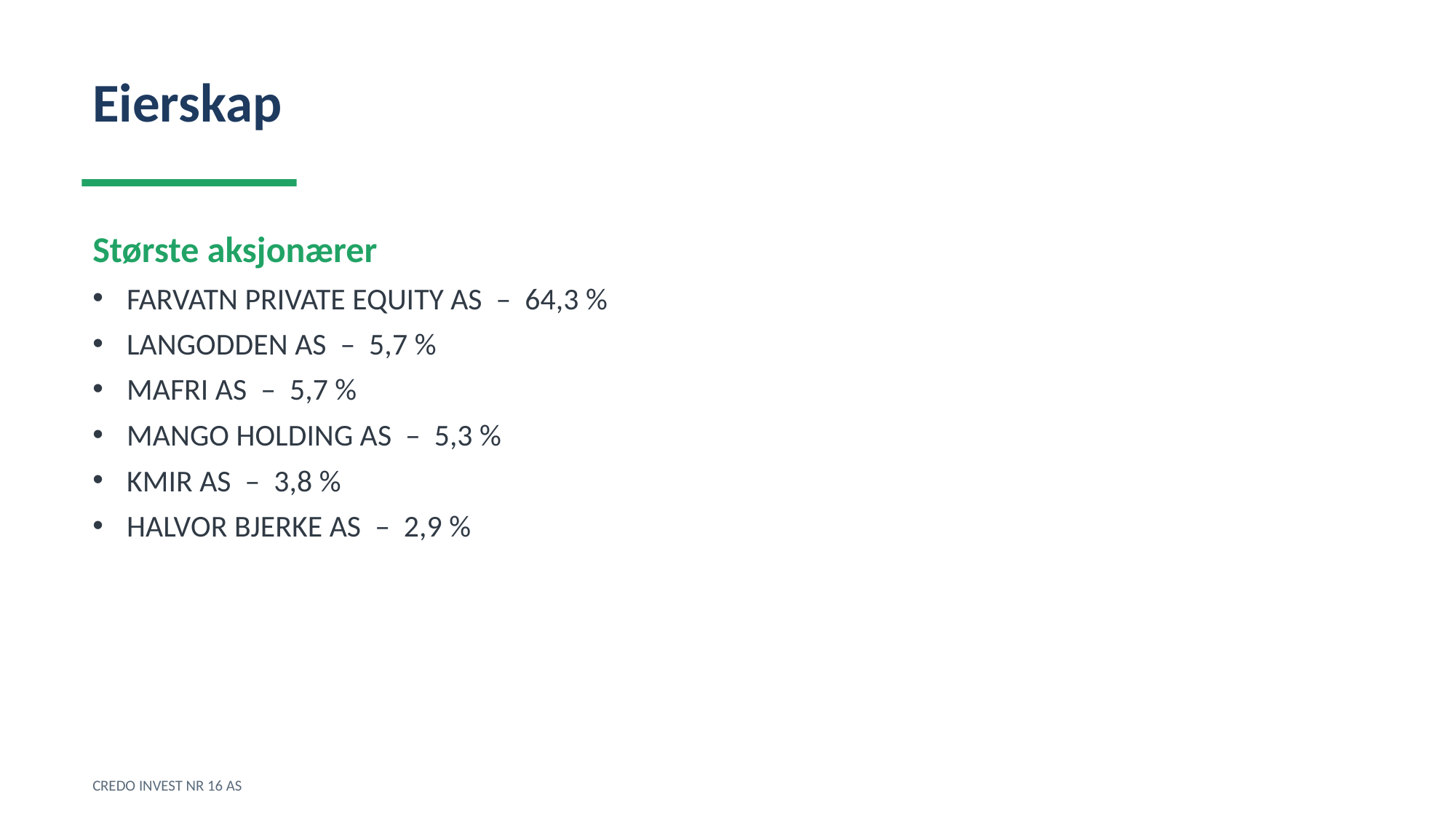

Eierskap

Største aksjonærer
FARVATN PRIVATE EQUITY AS  –  64,3 %
LANGODDEN AS  –  5,7 %
MAFRI AS  –  5,7 %
MANGO HOLDING AS  –  5,3 %
KMIR AS  –  3,8 %
HALVOR BJERKE AS  –  2,9 %
CREDO INVEST NR 16 AS